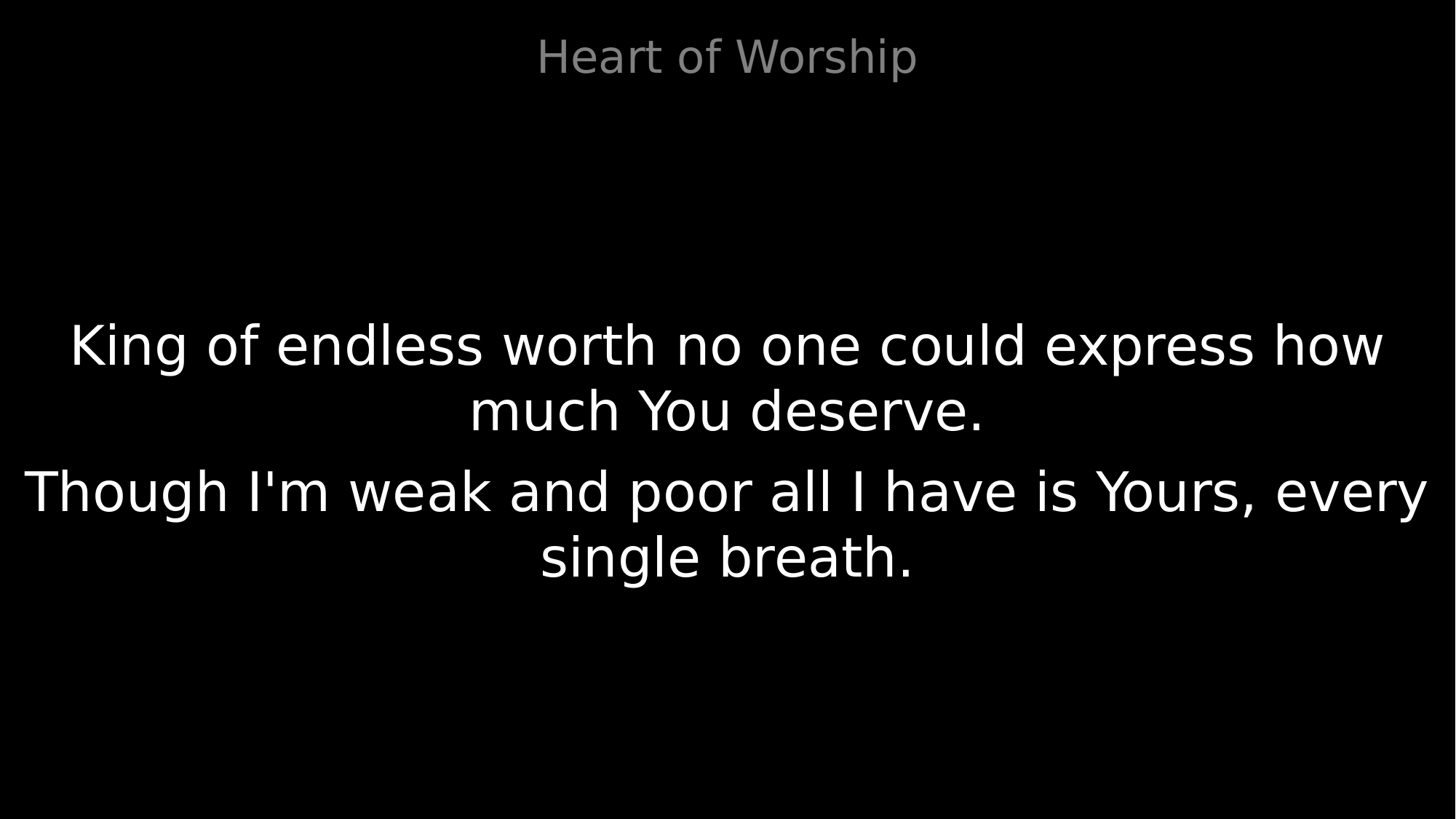

Heart of Worship
King of endless worth no one could express how much You deserve.
Though I'm weak and poor all I have is Yours, every single breath.